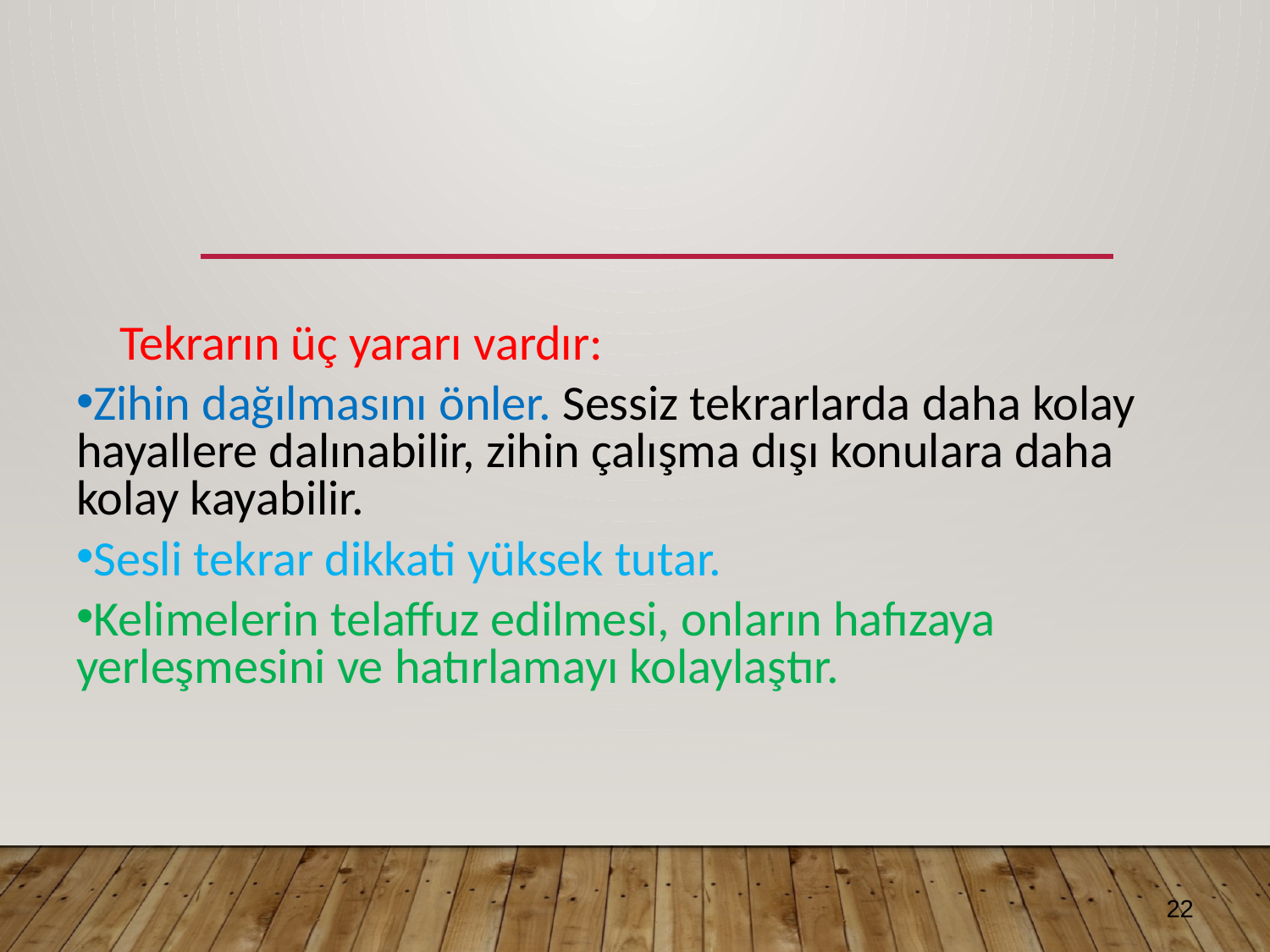

Tekrarın üç yararı vardır:
Zihin dağılmasını önler. Sessiz tekrarlarda daha kolay hayallere dalınabilir, zihin çalışma dışı konulara daha kolay kayabilir.
Sesli tekrar dikkati yüksek tutar.
Kelimelerin telaffuz edilmesi, onların hafızaya yerleşmesini ve hatırlamayı kolaylaştır.

22